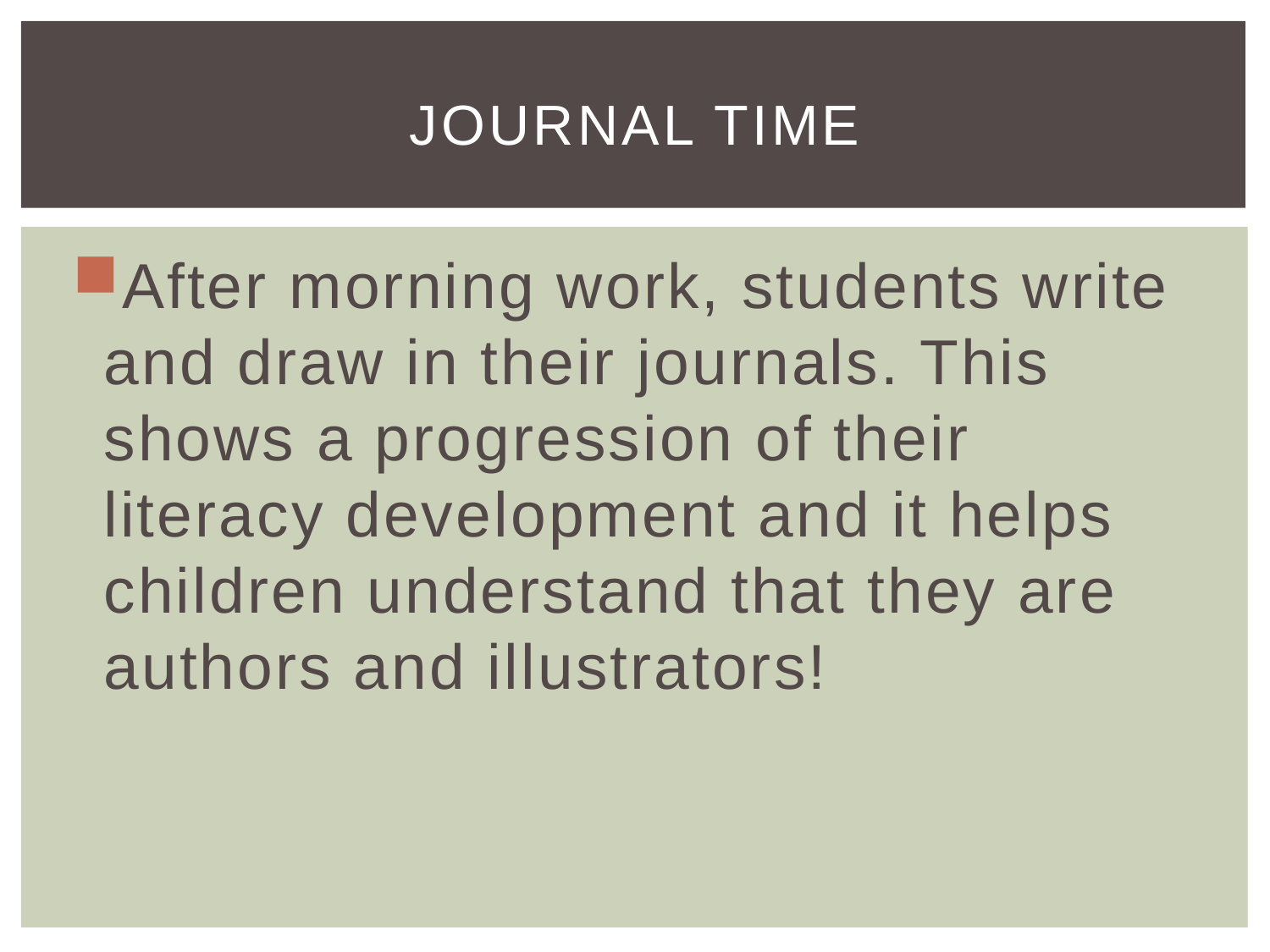

# Journal time
After morning work, students write and draw in their journals. This shows a progression of their literacy development and it helps children understand that they are authors and illustrators!